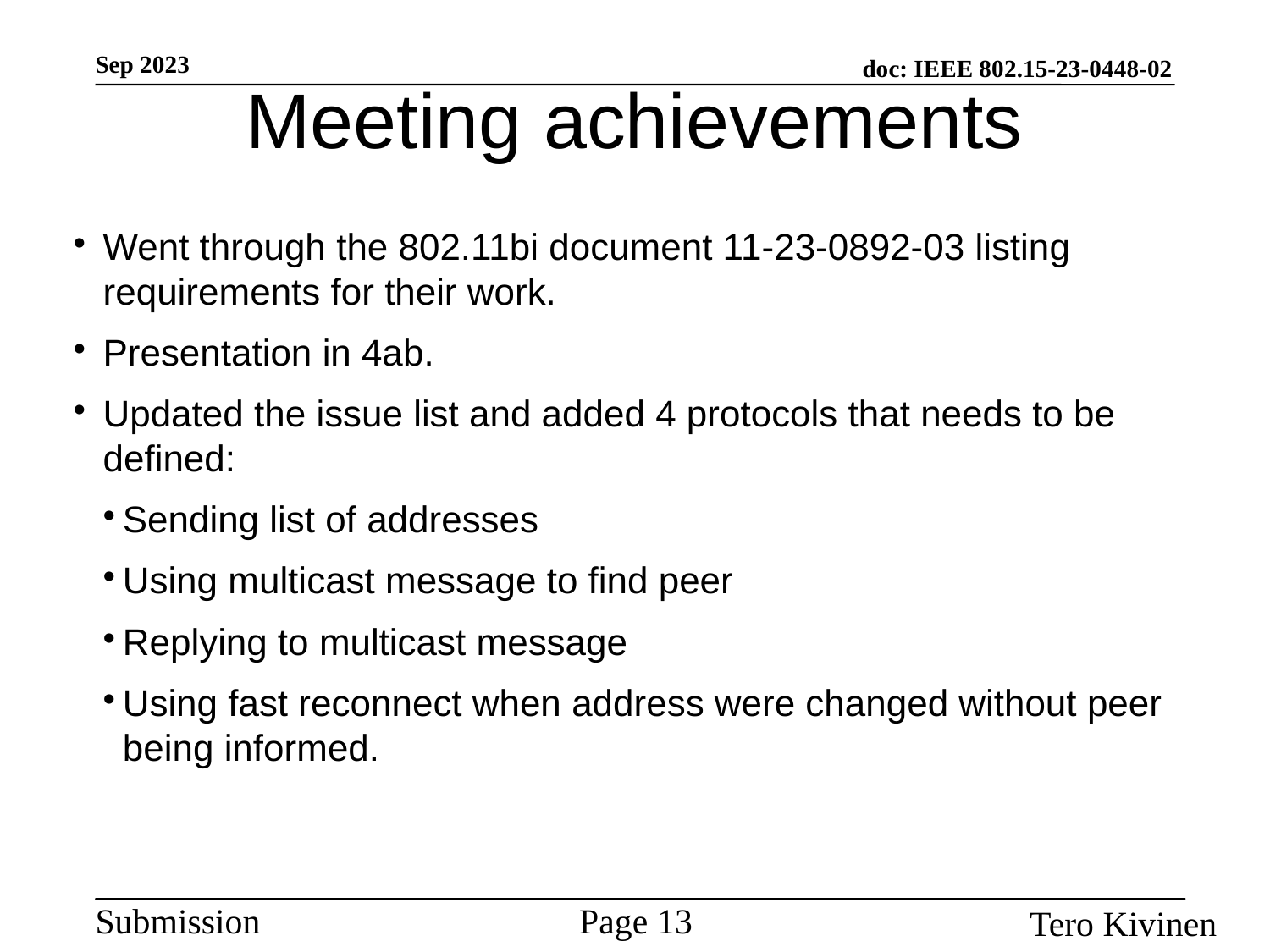

Meeting achievements
Went through the 802.11bi document 11-23-0892-03 listing requirements for their work.
Presentation in 4ab.
Updated the issue list and added 4 protocols that needs to be defined:
Sending list of addresses
Using multicast message to find peer
Replying to multicast message
Using fast reconnect when address were changed without peer being informed.